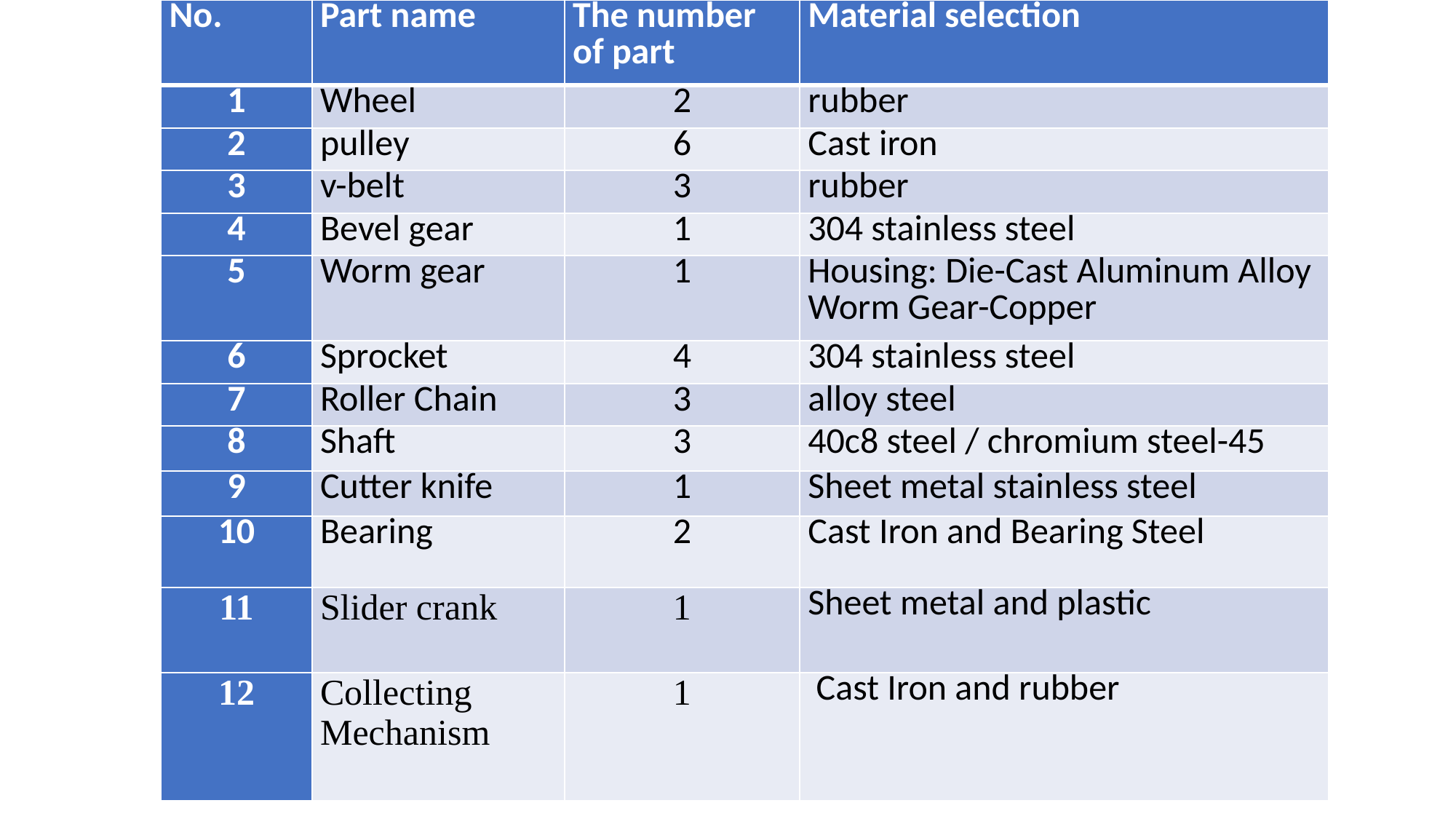

| No. | Part name | The number of part | Material selection |
| --- | --- | --- | --- |
| 1 | Wheel | 2 | rubber |
| 2 | pulley | 6 | Cast iron |
| 3 | v-belt | 3 | rubber |
| 4 | Bevel gear | 1 | 304 stainless steel |
| 5 | Worm gear | 1 | Housing: Die-Cast Aluminum Alloy Worm Gear-Copper |
| 6 | Sprocket | 4 | 304 stainless steel |
| 7 | Roller Chain | 3 | alloy steel |
| 8 | Shaft | 3 | 40c8 steel / chromium steel-45 |
| 9 | Cutter knife | 1 | Sheet metal stainless steel |
| 10 | Bearing | 2 | Cast Iron and Bearing Steel |
| 11 | Slider crank | 1 | Sheet metal and plastic |
| 12 | Collecting Mechanism | 1 | Cast Iron and rubber |